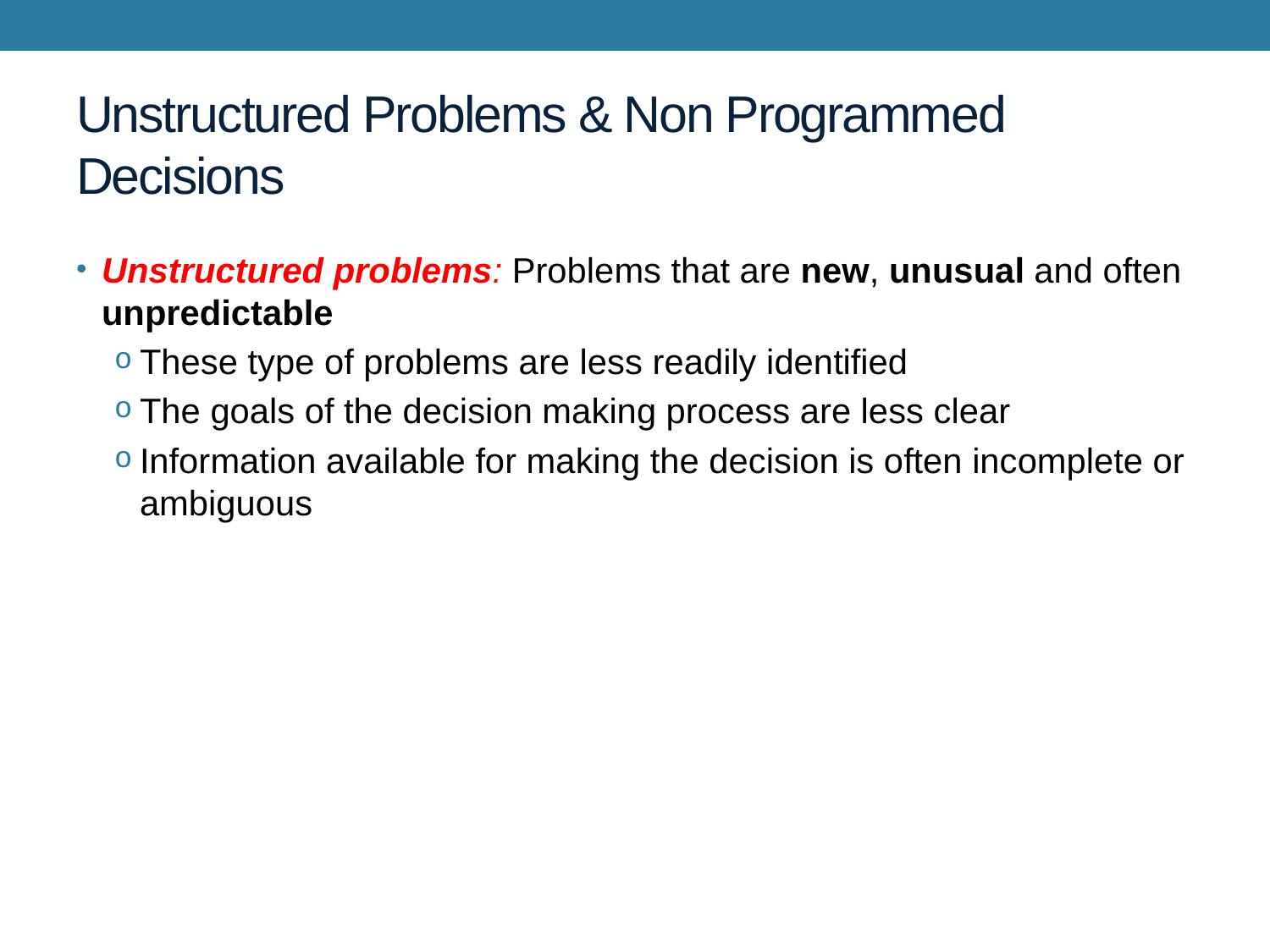

# Unstructured Problems & Non Programmed Decisions
Unstructured problems: Problems that are new, unusual and often unpredictable
These type of problems are less readily identified
The goals of the decision making process are less clear
Information available for making the decision is often incomplete or ambiguous